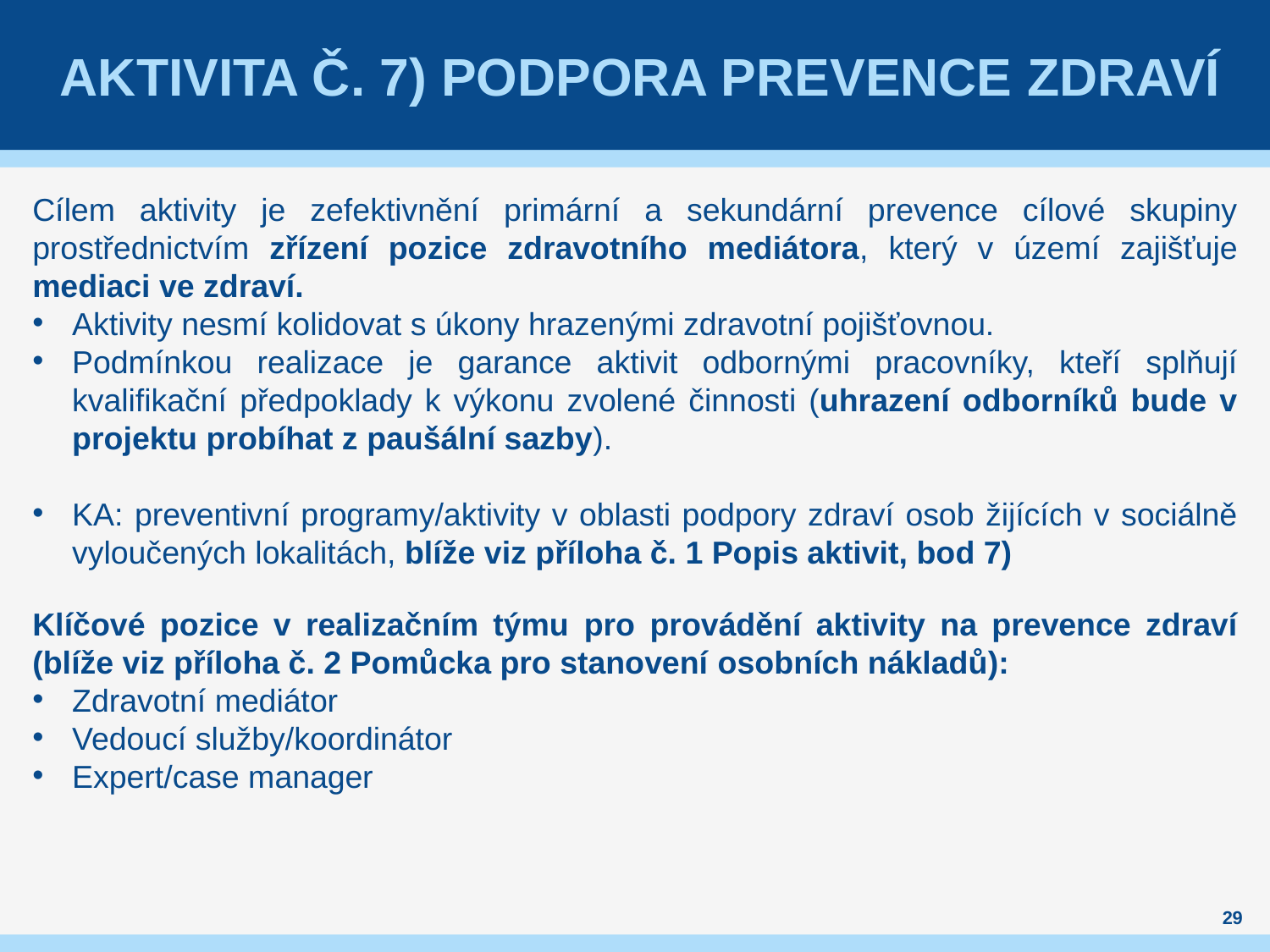

# Aktivita č. 7) Podpora prevence zdraví
Cílem aktivity je zefektivnění primární a sekundární prevence cílové skupiny prostřednictvím zřízení pozice zdravotního mediátora, který v území zajišťuje mediaci ve zdraví.
Aktivity nesmí kolidovat s úkony hrazenými zdravotní pojišťovnou.
Podmínkou realizace je garance aktivit odbornými pracovníky, kteří splňují kvalifikační předpoklady k výkonu zvolené činnosti (uhrazení odborníků bude v projektu probíhat z paušální sazby).

KA: preventivní programy/aktivity v oblasti podpory zdraví osob žijících v sociálně vyloučených lokalitách, blíže viz příloha č. 1 Popis aktivit, bod 7)

Klíčové pozice v realizačním týmu pro provádění aktivity na prevence zdraví (blíže viz příloha č. 2 Pomůcka pro stanovení osobních nákladů):
Zdravotní mediátor
Vedoucí služby/koordinátor
Expert/case manager

29